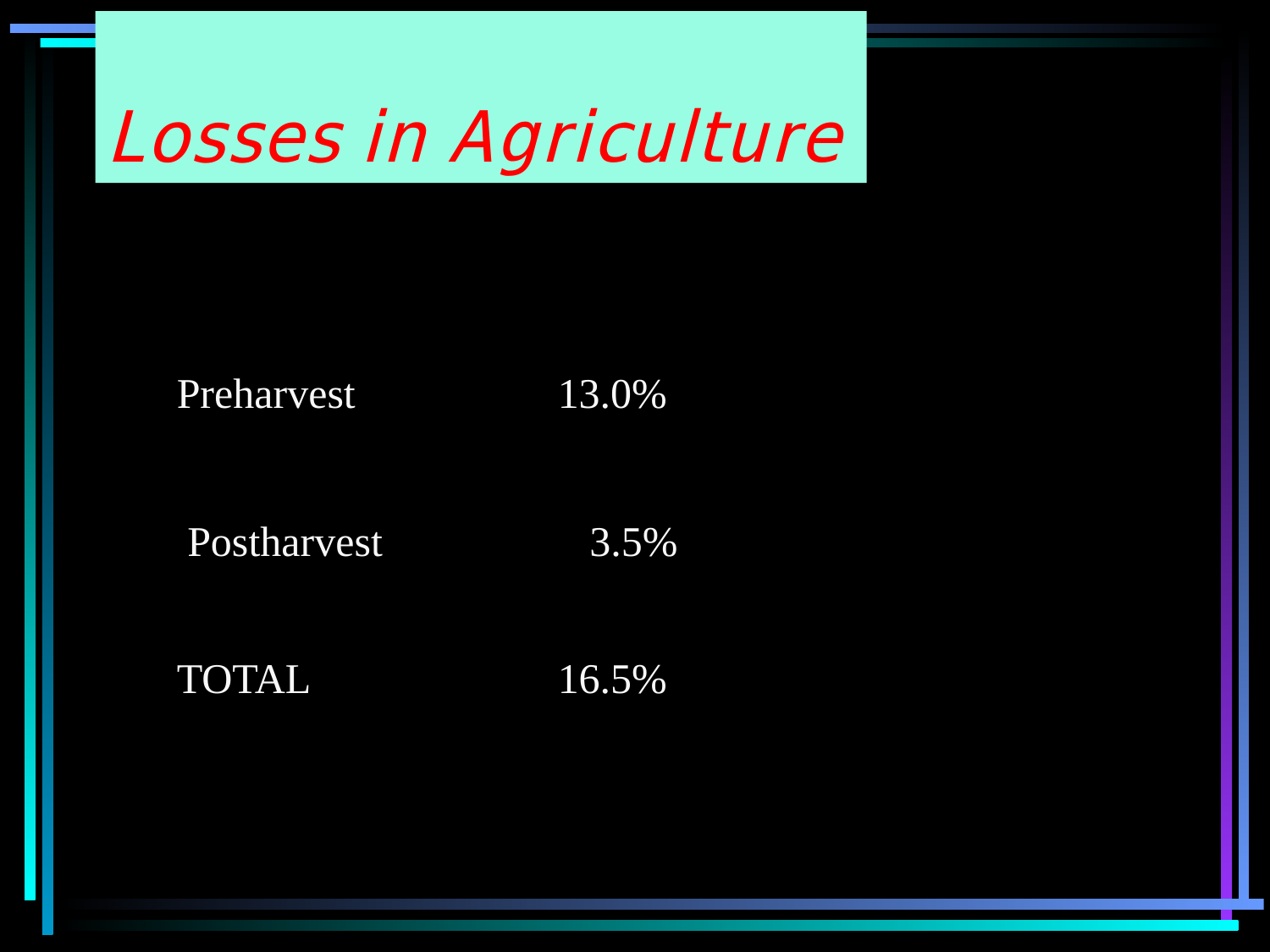

# Losses in Agriculture
Preharvest 		13.0%
Postharvest		  3.5%
TOTAL 		16.5%